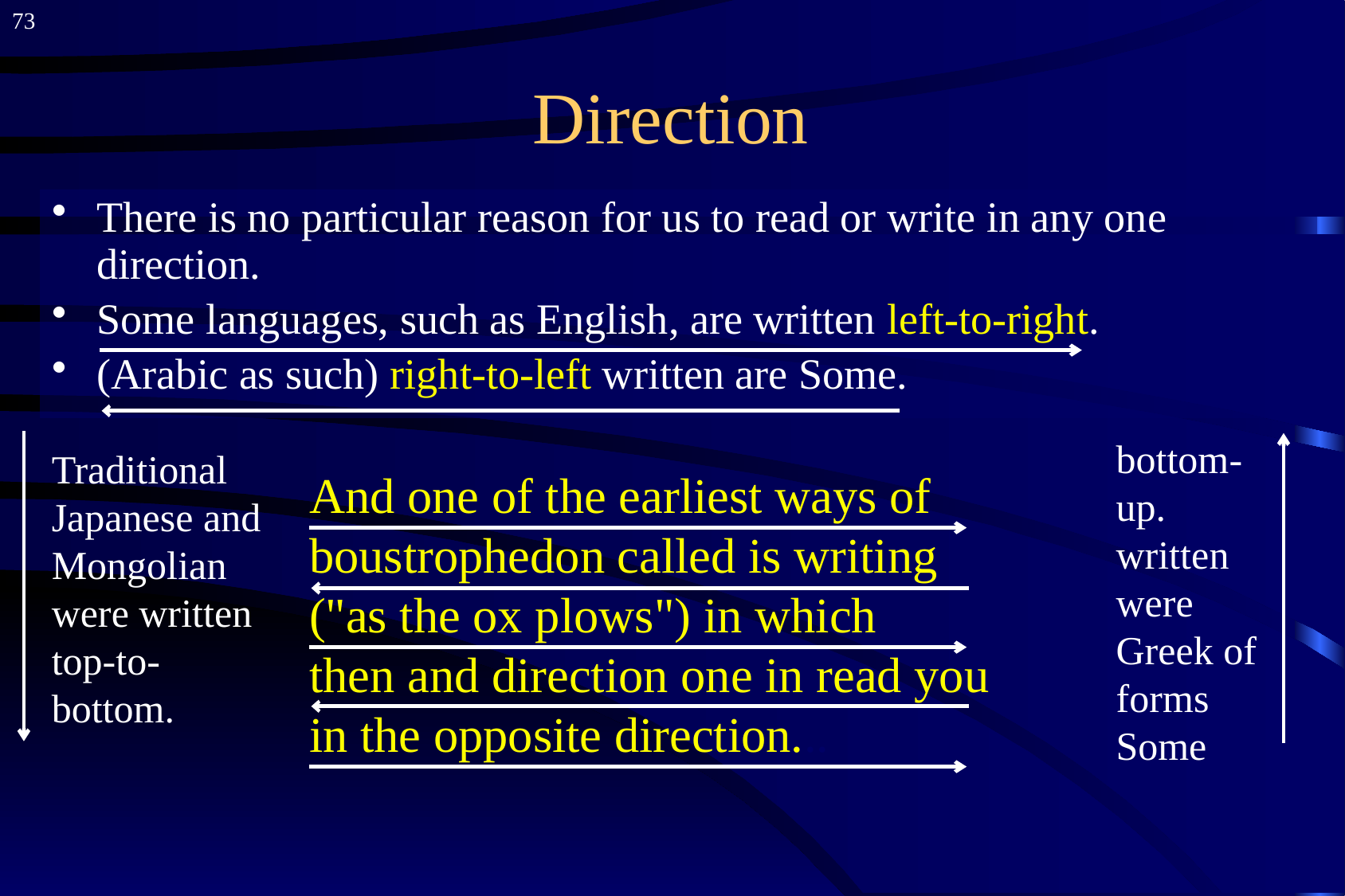

73
# Direction
There is no particular reason for us to read or write in any one direction.
Some languages, such as English, are written left-to-right.
(Arabic as such) right-to-left written are Some.
bottom-up. written were Greek of forms Some

Traditional Japanese and Mongolian were written
top-to-bottom.
And one of the earliest ways of
boustrophedon called is writing
("as the ox plows") in which
then and direction one in read you
in the opposite direction...